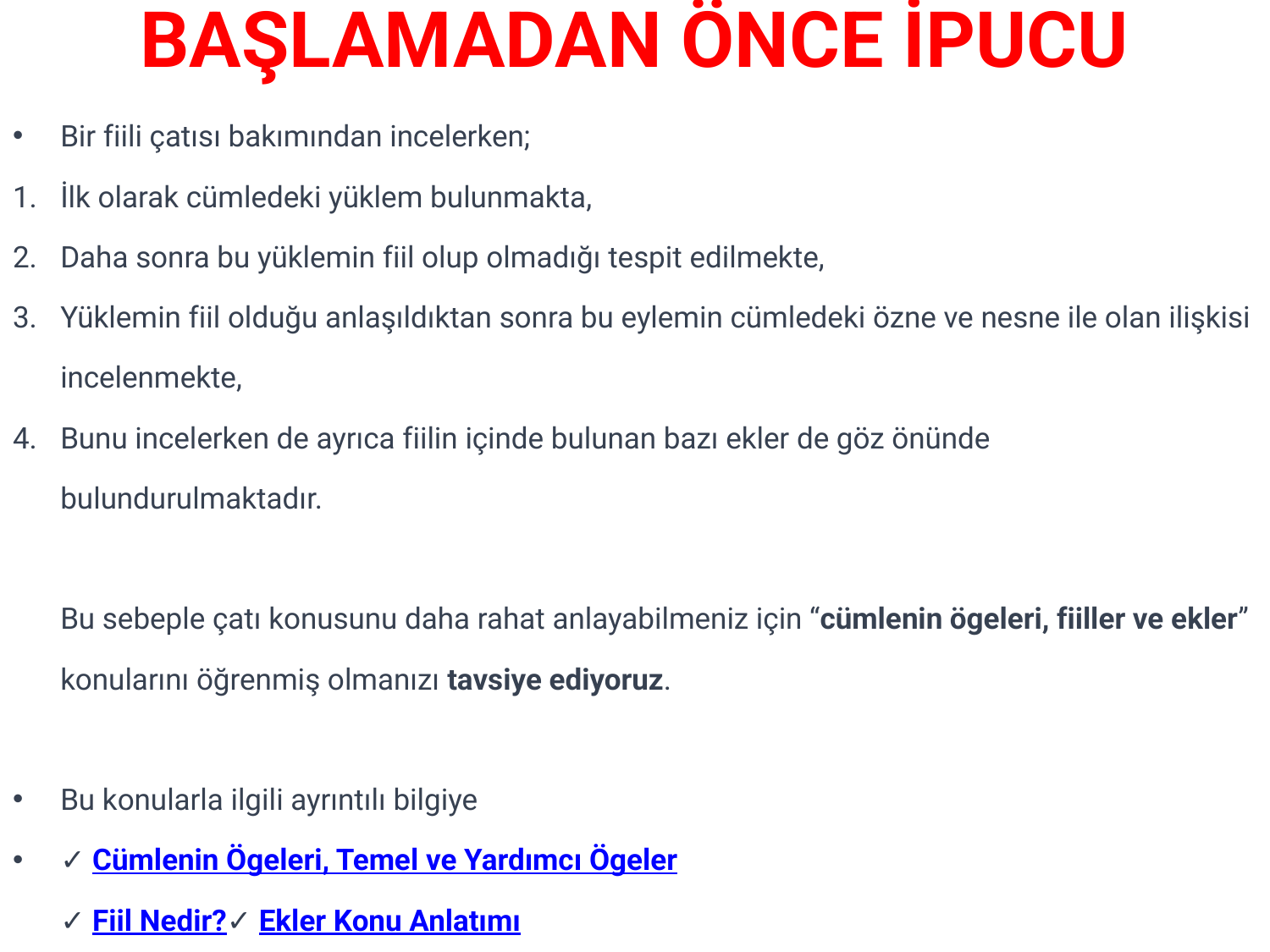

# BAŞLAMADAN ÖNCE İPUCU
Bir fiili çatısı bakımından incelerken;
İlk olarak cümledeki yüklem bulunmakta,
Daha sonra bu yüklemin fiil olup olmadığı tespit edilmekte,
Yüklemin fiil olduğu anlaşıldıktan sonra bu eylemin cümledeki özne ve nesne ile olan ilişkisi incelenmekte,
Bunu incelerken de ayrıca fiilin içinde bulunan bazı ekler de göz önünde bulundurulmaktadır.
Bu sebeple çatı konusunu daha rahat anlayabilmeniz için “cümlenin ögeleri, fiiller ve ekler” konularını öğrenmiş olmanızı tavsiye ediyoruz.
Bu konularla ilgili ayrıntılı bilgiye
✓ Cümlenin Ögeleri, Temel ve Yardımcı Ögeler
✓ Fiil Nedir?
✓ Ekler Konu Anlatımı